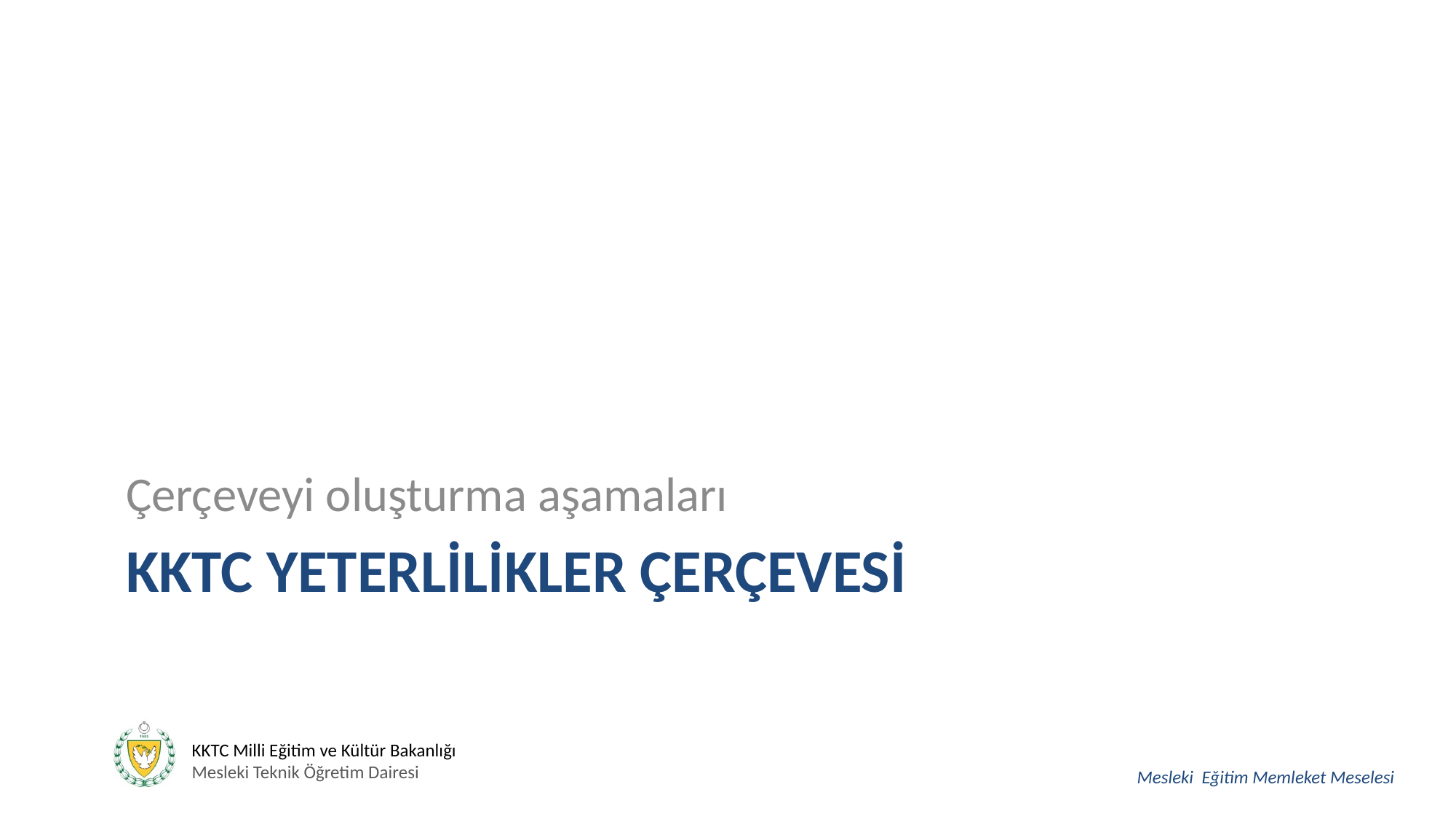

Çerçeveyi oluşturma aşamaları
# KKTC YeterlİlİkLer çerçevesİ